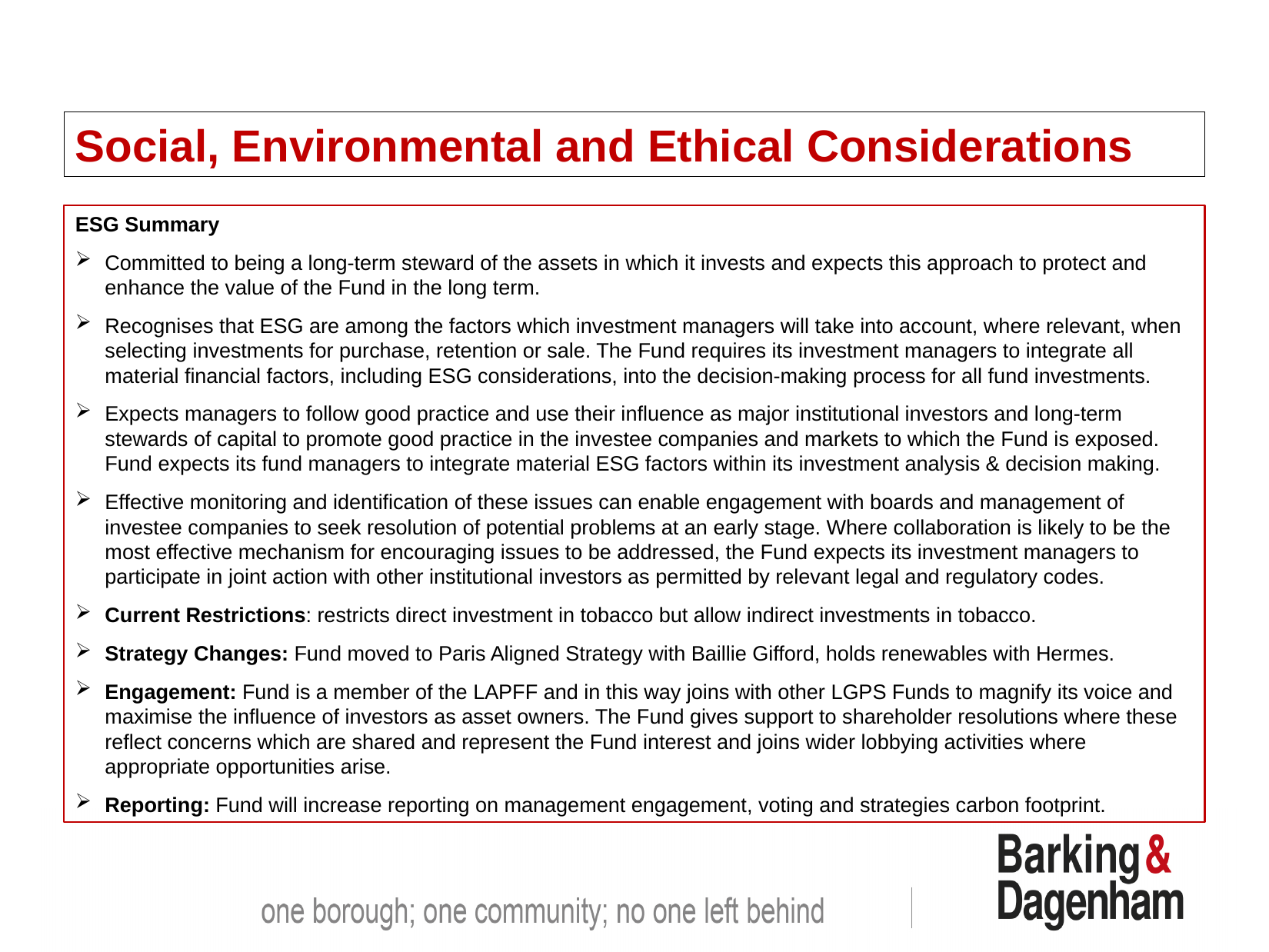

Social, Environmental and Ethical Considerations
ESG Summary
Committed to being a long-term steward of the assets in which it invests and expects this approach to protect and enhance the value of the Fund in the long term.
Recognises that ESG are among the factors which investment managers will take into account, where relevant, when selecting investments for purchase, retention or sale. The Fund requires its investment managers to integrate all material financial factors, including ESG considerations, into the decision-making process for all fund investments.
Expects managers to follow good practice and use their influence as major institutional investors and long-term stewards of capital to promote good practice in the investee companies and markets to which the Fund is exposed. Fund expects its fund managers to integrate material ESG factors within its investment analysis & decision making.
Effective monitoring and identification of these issues can enable engagement with boards and management of investee companies to seek resolution of potential problems at an early stage. Where collaboration is likely to be the most effective mechanism for encouraging issues to be addressed, the Fund expects its investment managers to participate in joint action with other institutional investors as permitted by relevant legal and regulatory codes.
Current Restrictions: restricts direct investment in tobacco but allow indirect investments in tobacco.
Strategy Changes: Fund moved to Paris Aligned Strategy with Baillie Gifford, holds renewables with Hermes.
Engagement: Fund is a member of the LAPFF and in this way joins with other LGPS Funds to magnify its voice and maximise the influence of investors as asset owners. The Fund gives support to shareholder resolutions where these reflect concerns which are shared and represent the Fund interest and joins wider lobbying activities where appropriate opportunities arise.
Reporting: Fund will increase reporting on management engagement, voting and strategies carbon footprint.